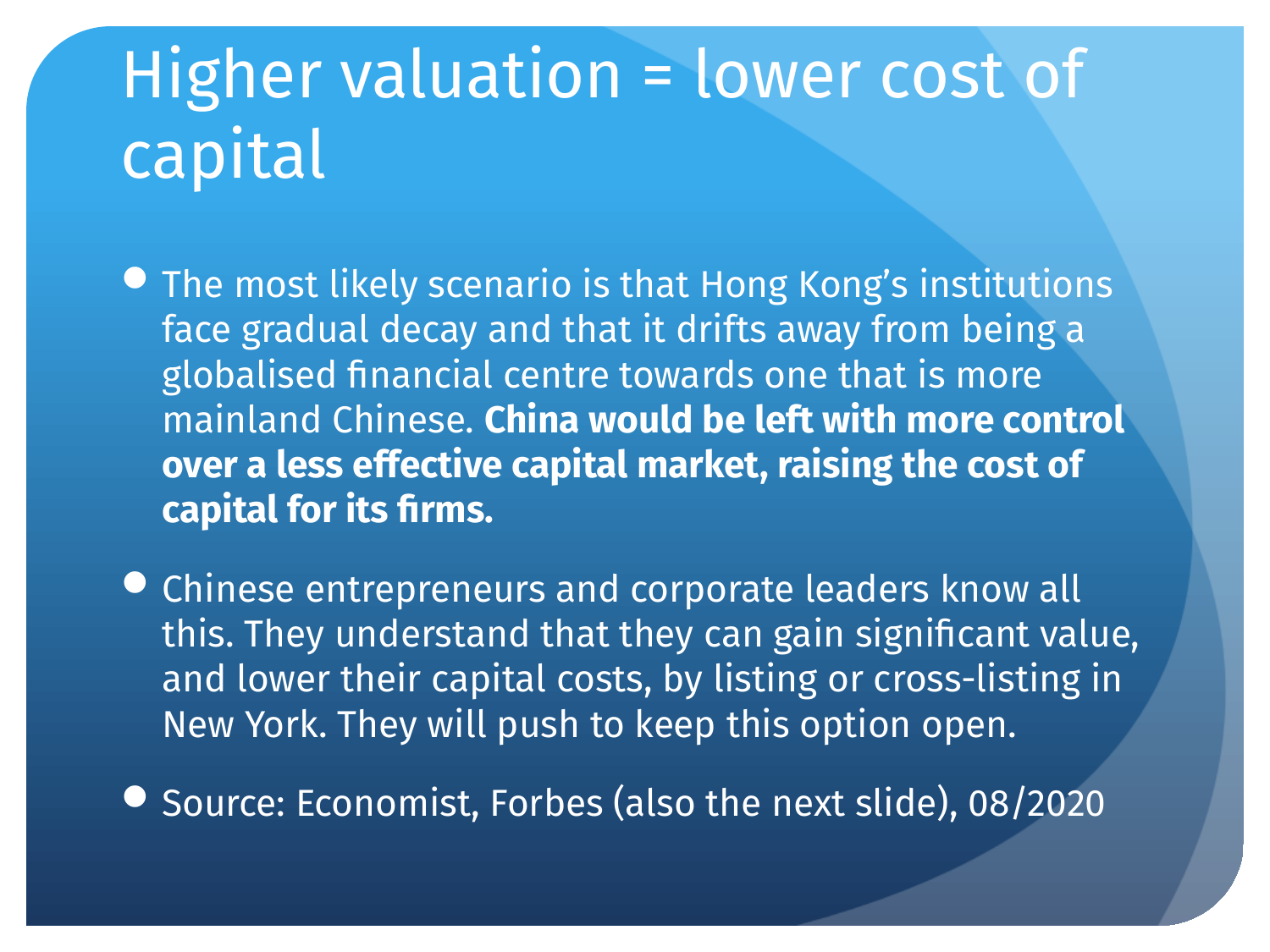

# Higher valuation = lower cost of capital
The most likely scenario is that Hong Kong’s institutions face gradual decay and that it drifts away from being a globalised financial centre towards one that is more mainland Chinese. China would be left with more control over a less effective capital market, raising the cost of capital for its firms.
Chinese entrepreneurs and corporate leaders know all this. They understand that they can gain significant value, and lower their capital costs, by listing or cross-listing in New York. They will push to keep this option open.
Source: Economist, Forbes (also the next slide), 08/2020